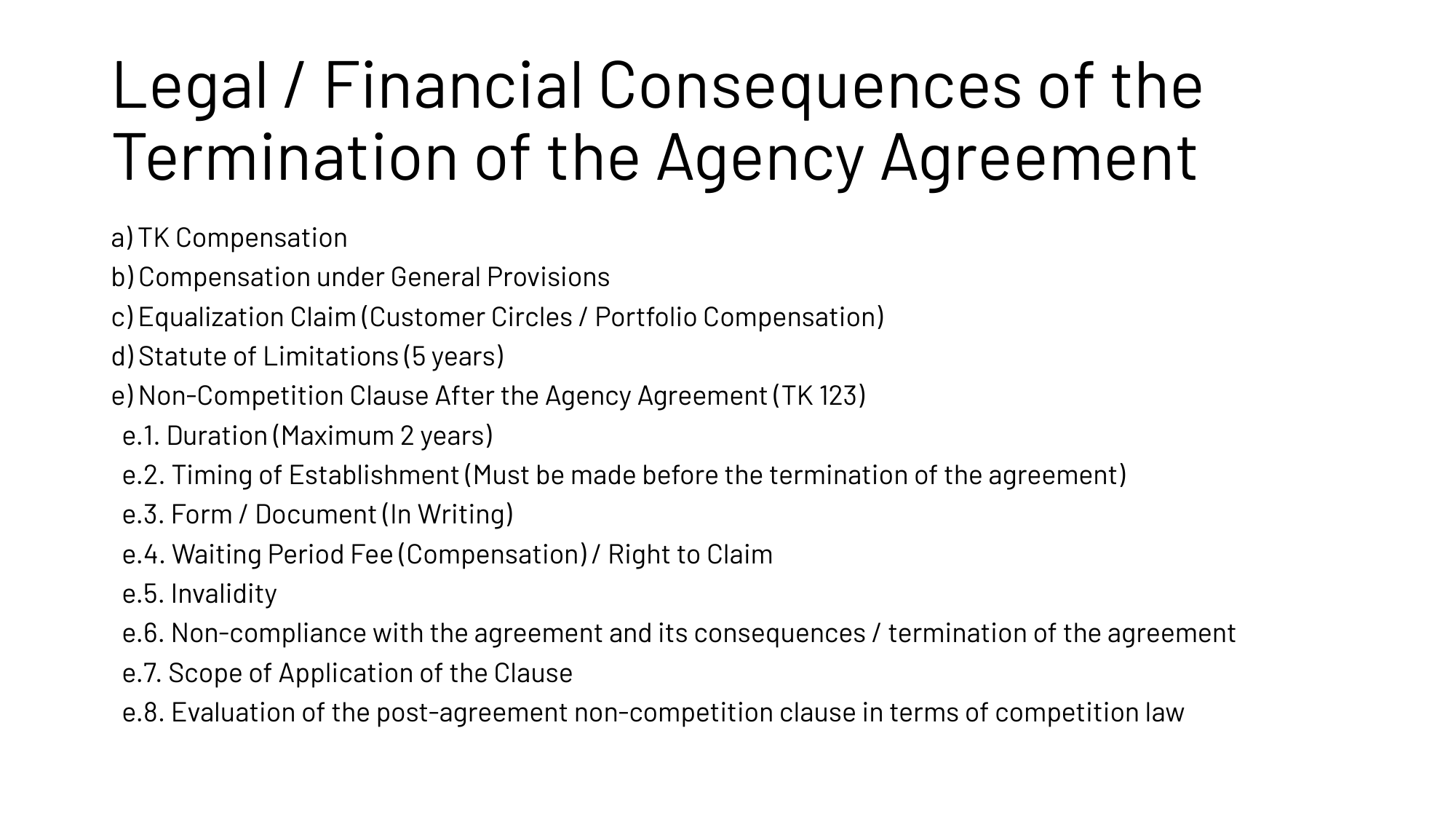

# Legal / Financial Consequences of the Termination of the Agency Agreement
a) TK Compensation
b) Compensation under General Provisions
c) Equalization Claim (Customer Circles / Portfolio Compensation)
d) Statute of Limitations (5 years)
e) Non-Competition Clause After the Agency Agreement (TK 123)
  e.1. Duration (Maximum 2 years)
  e.2. Timing of Establishment (Must be made before the termination of the agreement)
  e.3. Form / Document (In Writing)
  e.4. Waiting Period Fee (Compensation) / Right to Claim
  e.5. Invalidity
  e.6. Non-compliance with the agreement and its consequences / termination of the agreement
  e.7. Scope of Application of the Clause
  e.8. Evaluation of the post-agreement non-competition clause in terms of competition law